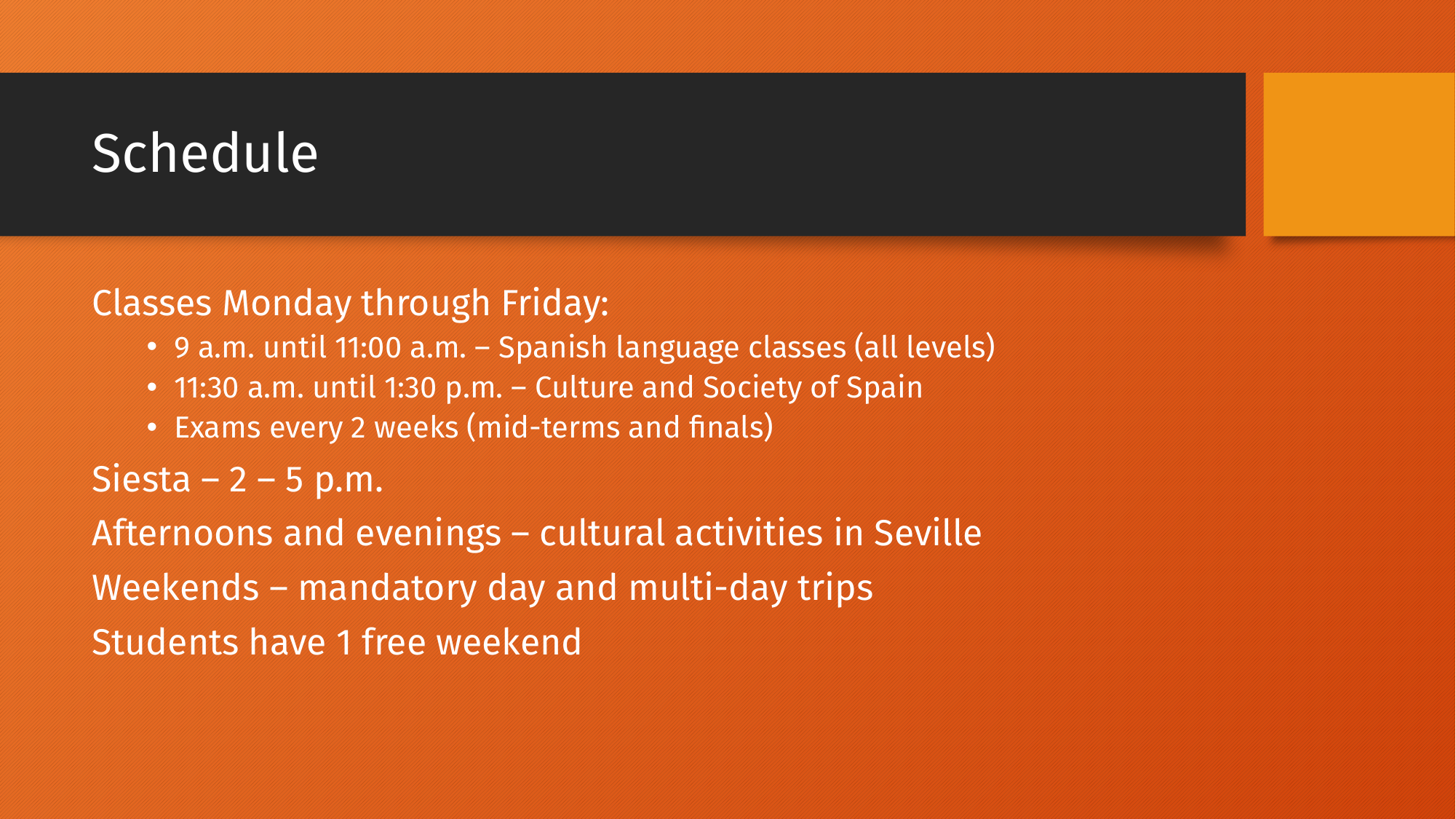

# Schedule
Classes Monday through Friday:
9 a.m. until 11:00 a.m. – Spanish language classes (all levels)
11:30 a.m. until 1:30 p.m. – Culture and Society of Spain
Exams every 2 weeks (mid-terms and finals)
Siesta – 2 – 5 p.m.
Afternoons and evenings – cultural activities in Seville
Weekends – mandatory day and multi-day trips
Students have 1 free weekend